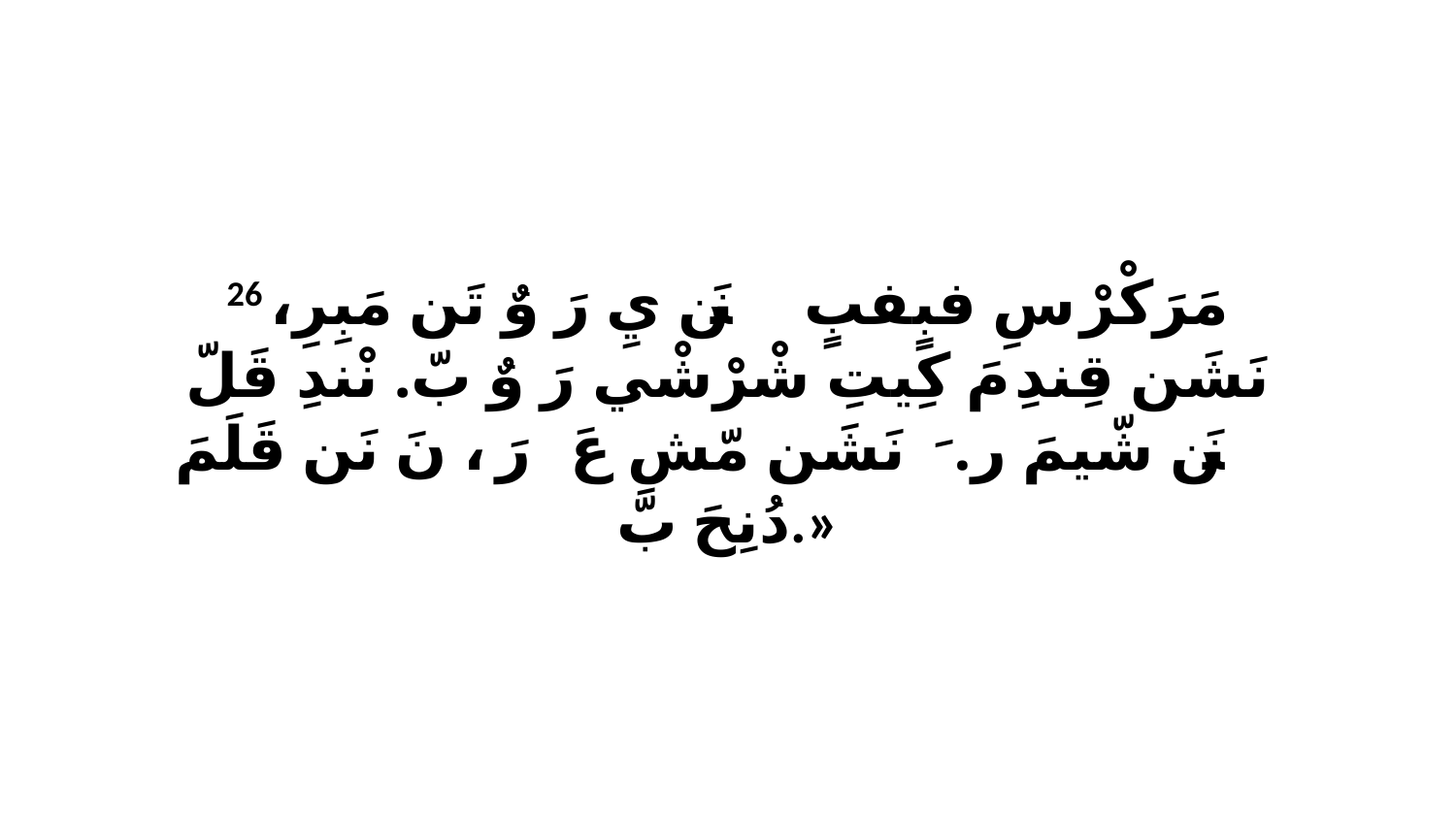

26 مَرَكْرْ سِ فبٍفبٍ نَن ﭑ يِ رَ وٌ تَن مَبِرِ، نَشَن قِندِ مَ كِيتِ شْرْشْي رَ وٌ بّ. نْندِ قَلّ نَن ﭑ شّيمَ رَ. ﭑ نَشَن مّشِ عَ رَ، ﭑ نَ نَن قَلَمَ دُنِحَ بّ.»